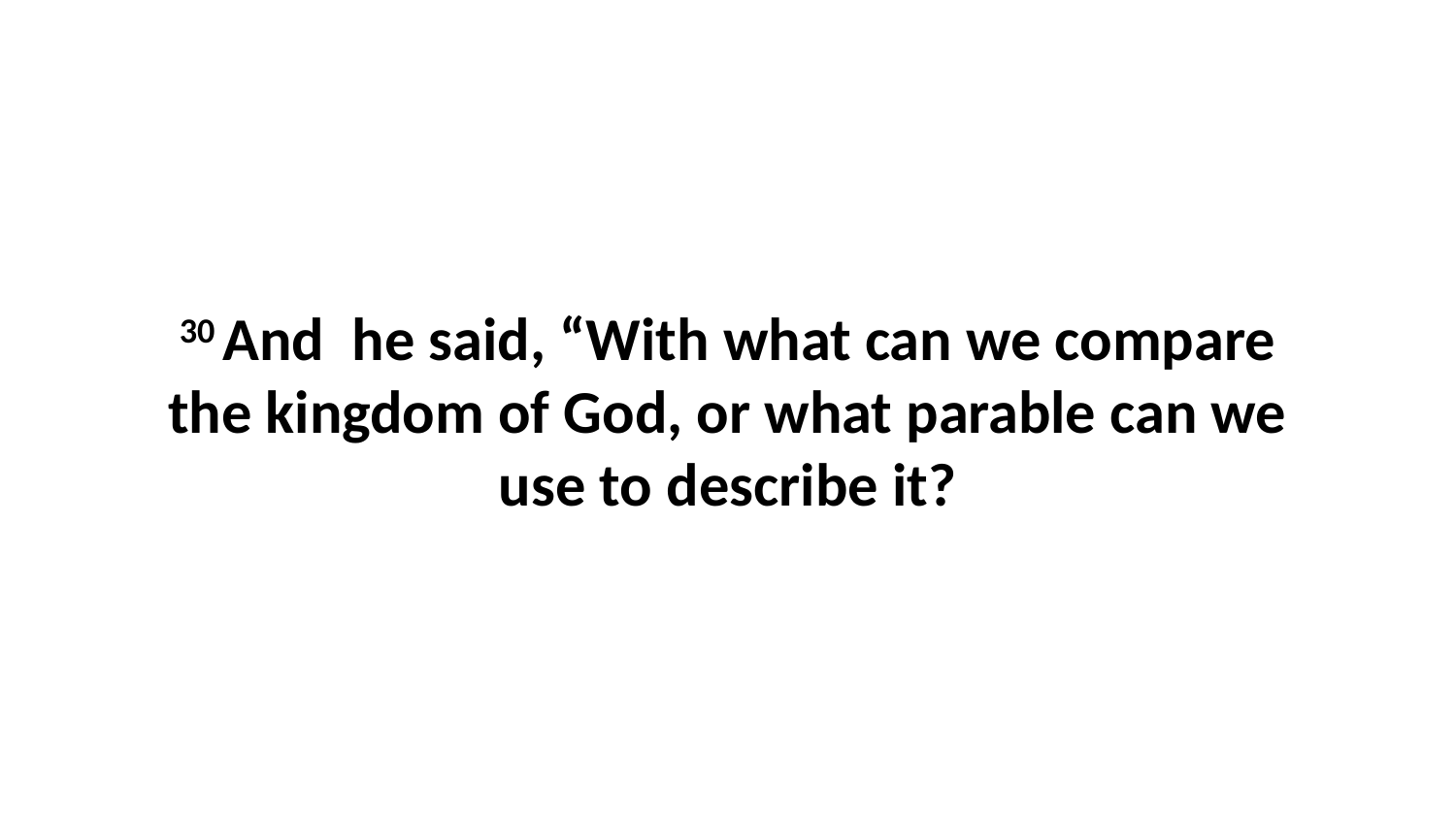

30 And  he said, “With what can we compare the kingdom of God, or what parable can we use to describe it?